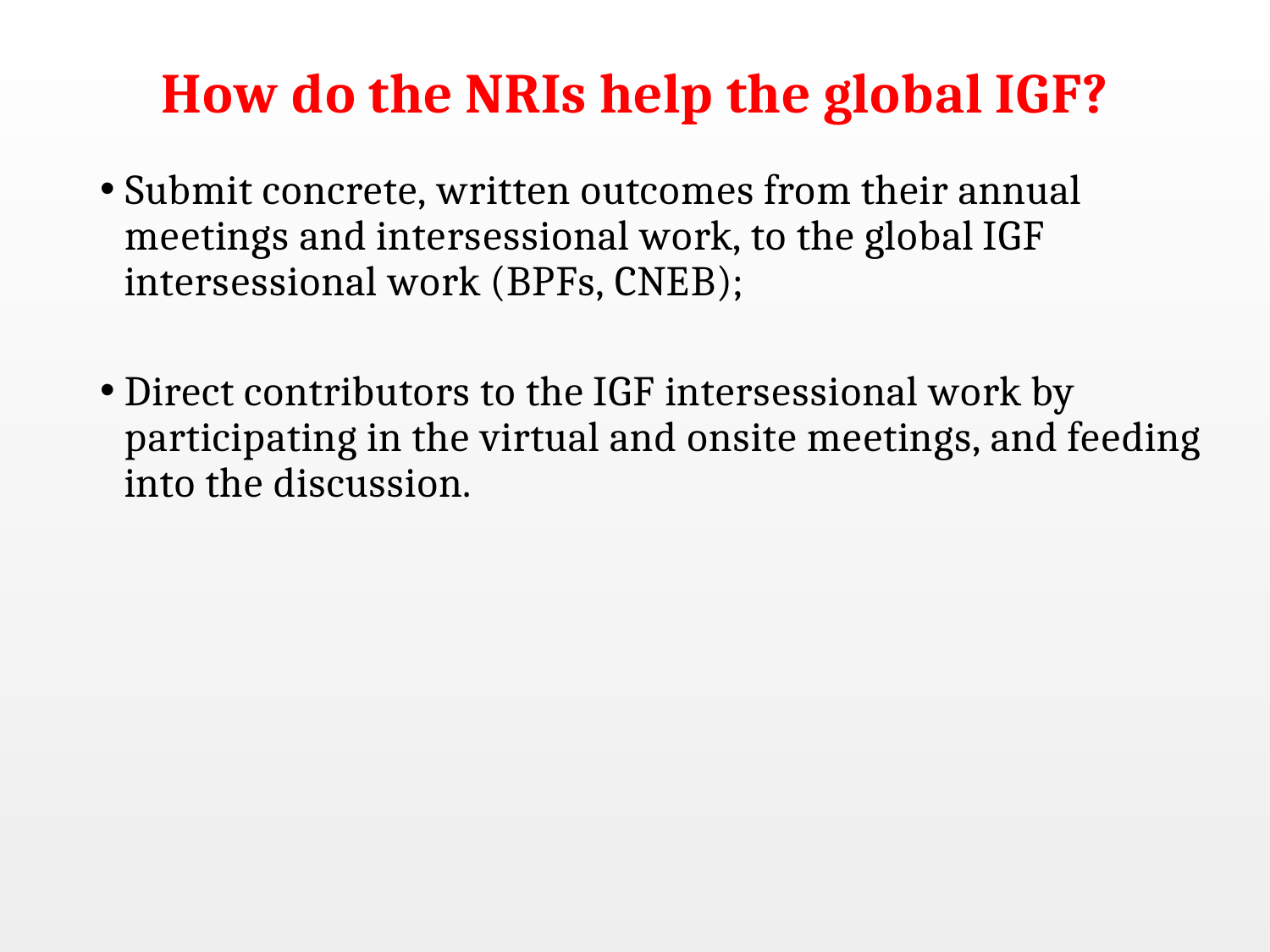

# How do the NRIs help the global IGF?
Submit concrete, written outcomes from their annual meetings and intersessional work, to the global IGF intersessional work (BPFs, CNEB);
Direct contributors to the IGF intersessional work by participating in the virtual and onsite meetings, and feeding into the discussion.